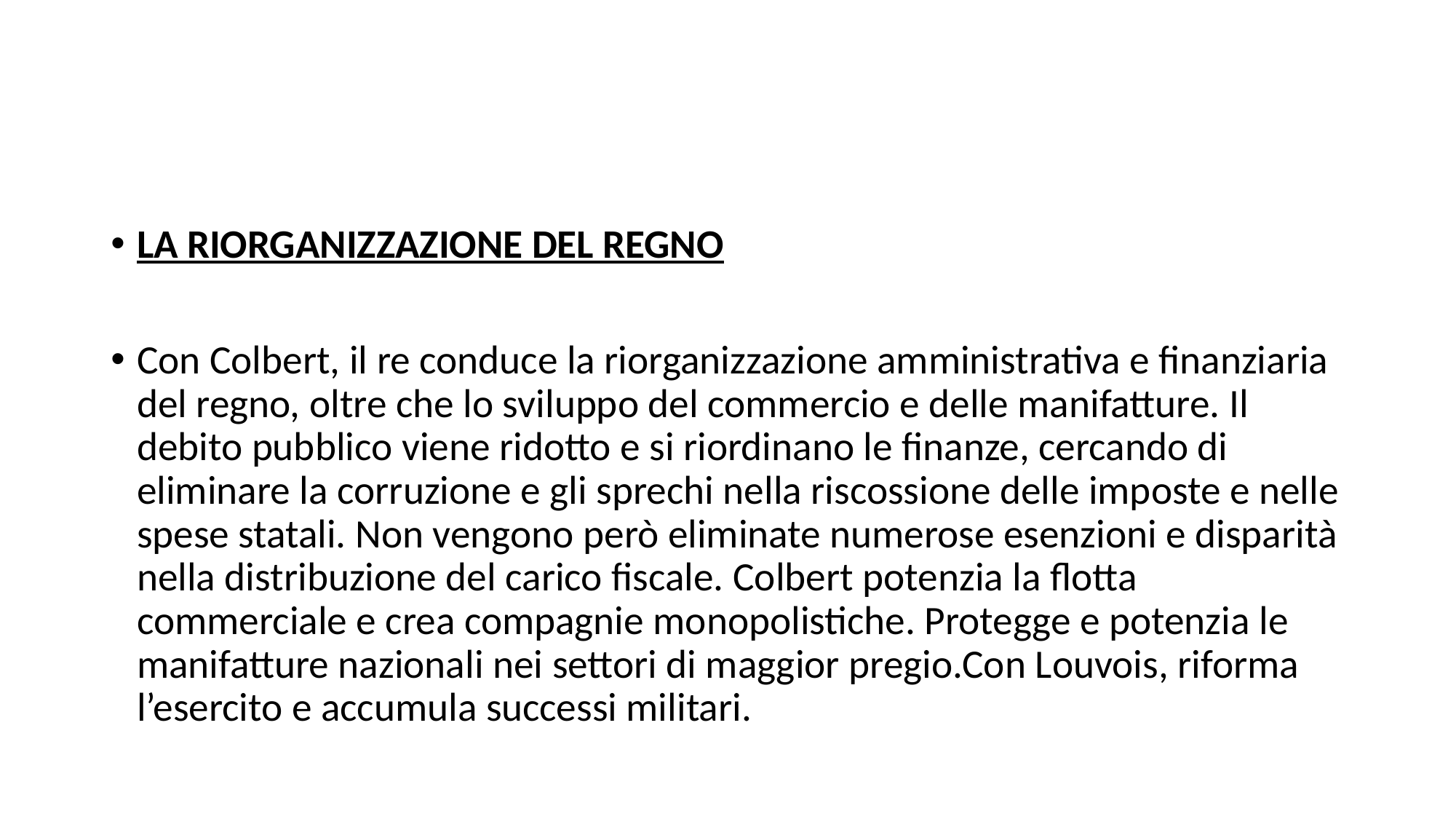

LA RIORGANIZZAZIONE DEL REGNO

Con Colbert, il re conduce la riorganizzazione amministrativa e finanziaria del regno, oltre che lo sviluppo del commercio e delle manifatture. Il debito pubblico viene ridotto e si riordinano le finanze, cercando di eliminare la corruzione e gli sprechi nella riscossione delle imposte e nelle spese statali. Non vengono però eliminate numerose esenzioni e disparità nella distribuzione del carico fiscale. Colbert potenzia la flotta commerciale e crea compagnie monopolistiche. Protegge e potenzia le manifatture nazionali nei settori di maggior pregio.Con Louvois, riforma l’esercito e accumula successi militari.